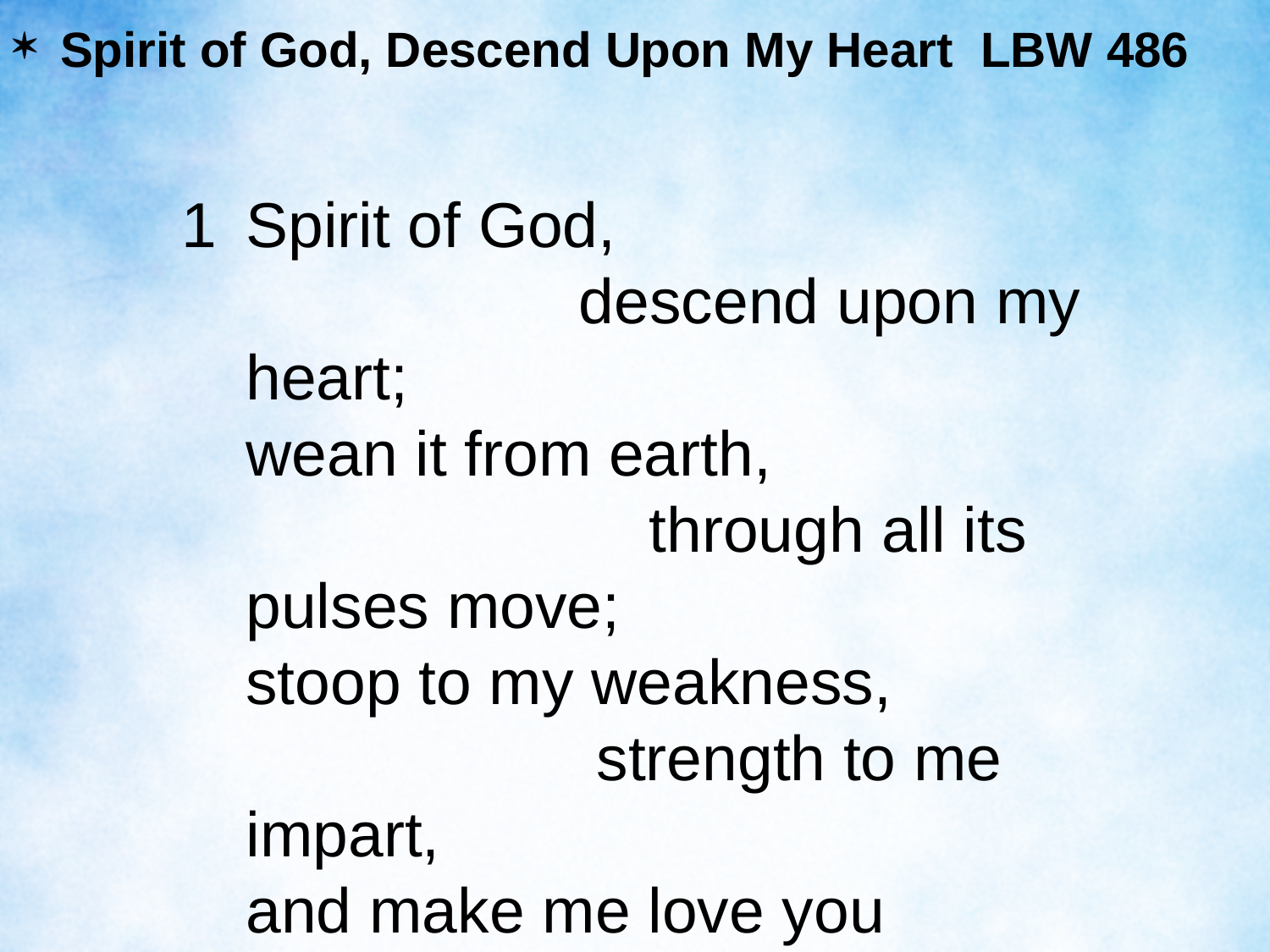

Spirit of God, Descend Upon My Heart  LBW 486
1	Spirit of God,                                               descend upon my heart;
	wean it from earth,                                          through all its pulses move;
	stoop to my weakness,                                strength to me impart,
	and make me love you                                              as I ought to love.